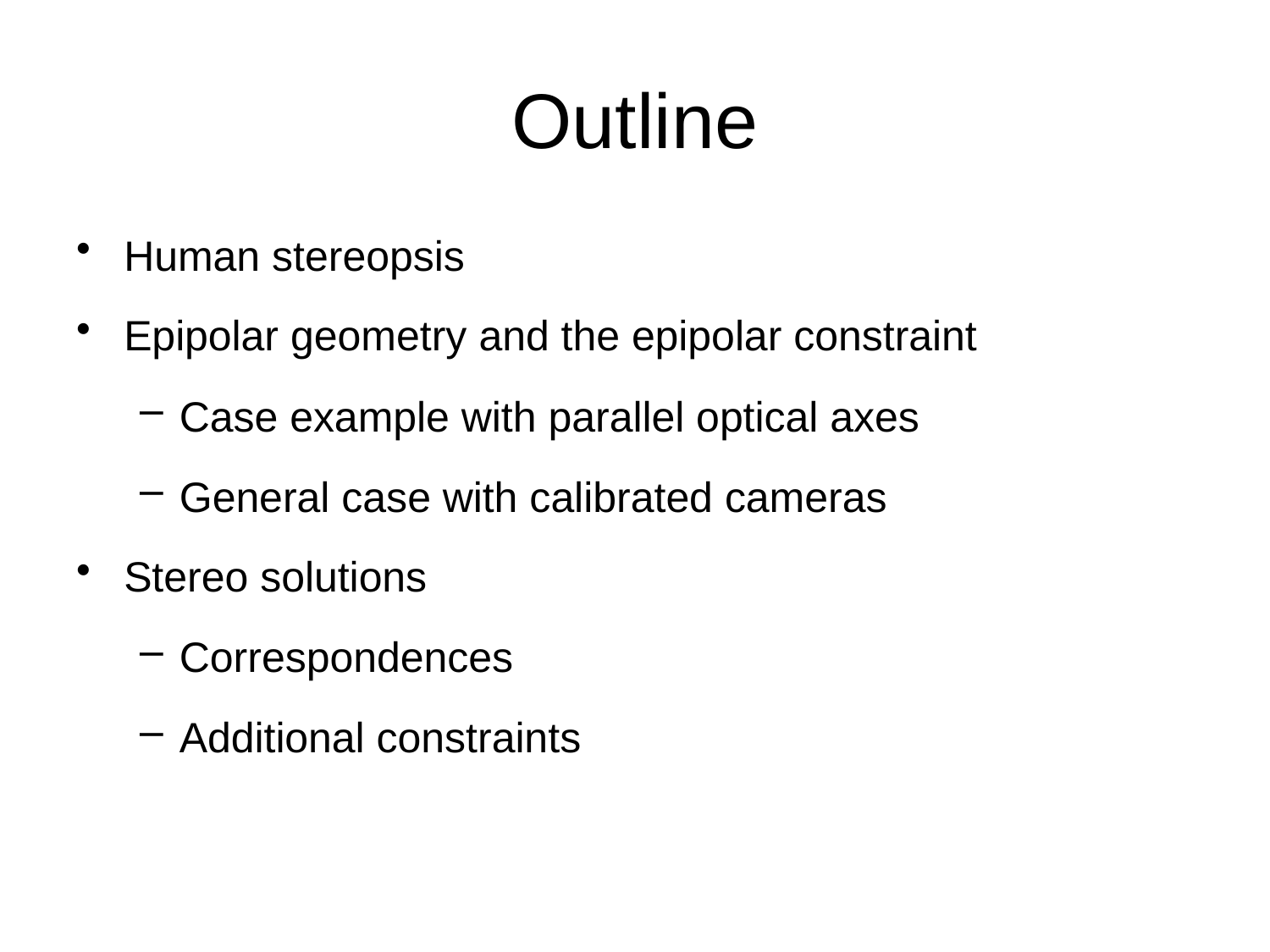

# Outline
Human stereopsis
Epipolar geometry and the epipolar constraint
Case example with parallel optical axes
General case with calibrated cameras
Stereo solutions
Correspondences
Additional constraints